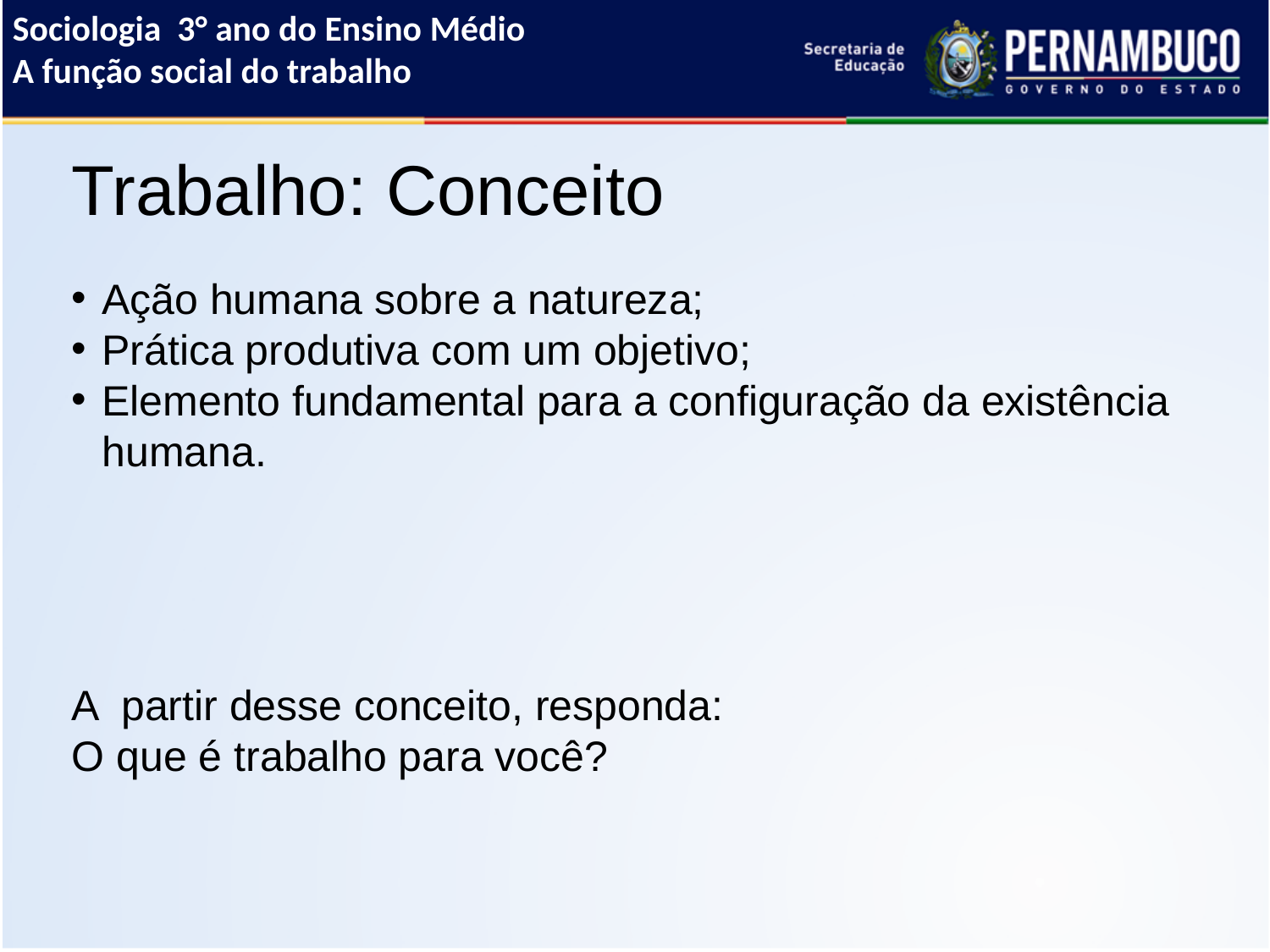

Sociologia  3° ano do Ensino Médio
A função social do trabalho
Trabalho: Conceito

Ação humana sobre a natureza;
Prática produtiva com um objetivo;
Elemento fundamental para a configuração da existência humana.

A  partir desse conceito, responda:
O que é trabalho para você?